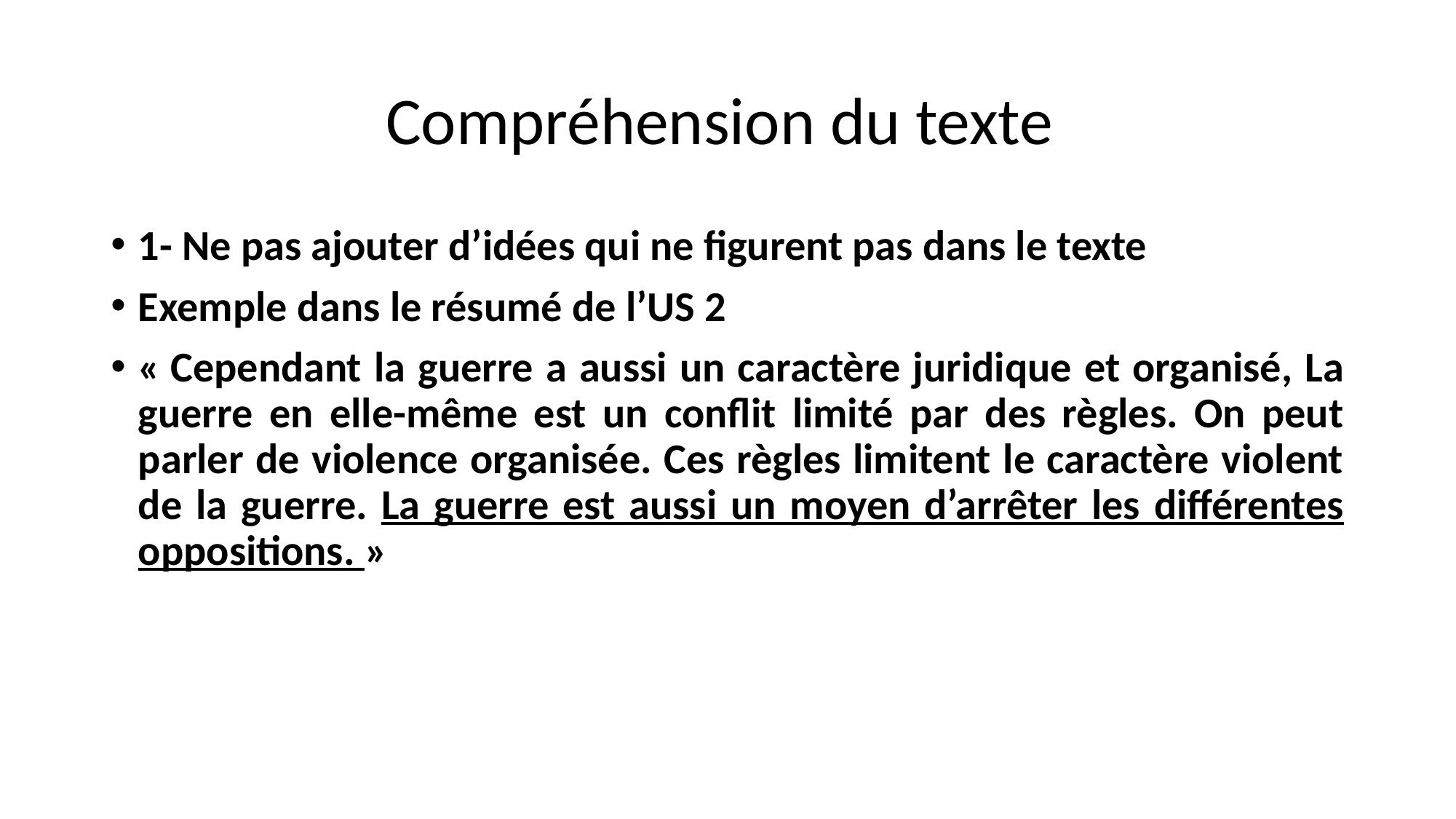

# Compréhension du texte
1- Ne pas ajouter d’idées qui ne figurent pas dans le texte
Exemple dans le résumé de l’US 2
« Cependant la guerre a aussi un caractère juridique et organisé, La guerre en elle-même est un conflit limité par des règles. On peut parler de violence organisée. Ces règles limitent le caractère violent de la guerre. La guerre est aussi un moyen d’arrêter les différentes oppositions. »